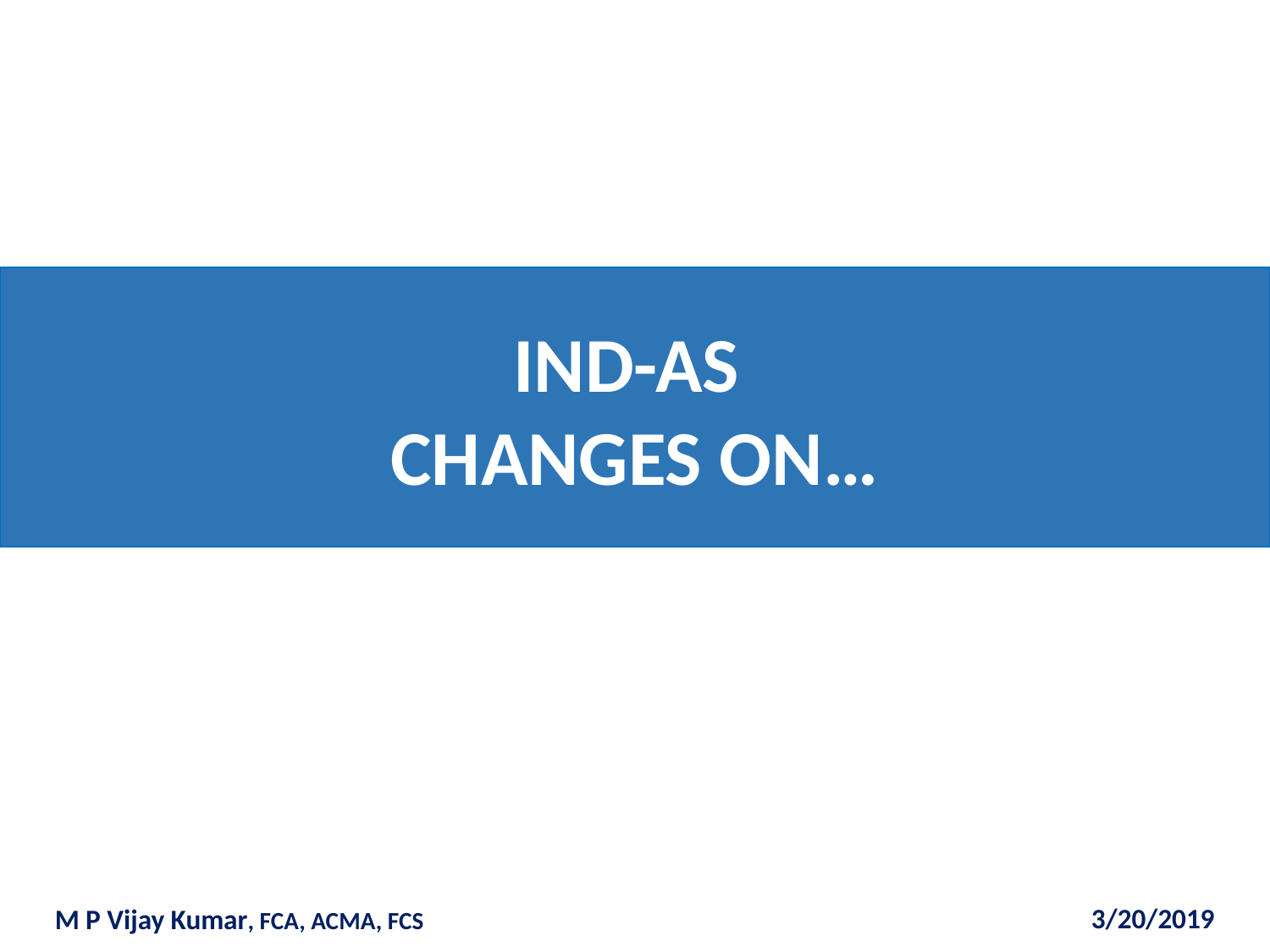

# IND-AS CHANGES ON…
3/20/2019
M P Vijay Kumar, FCA, ACMA, FCS